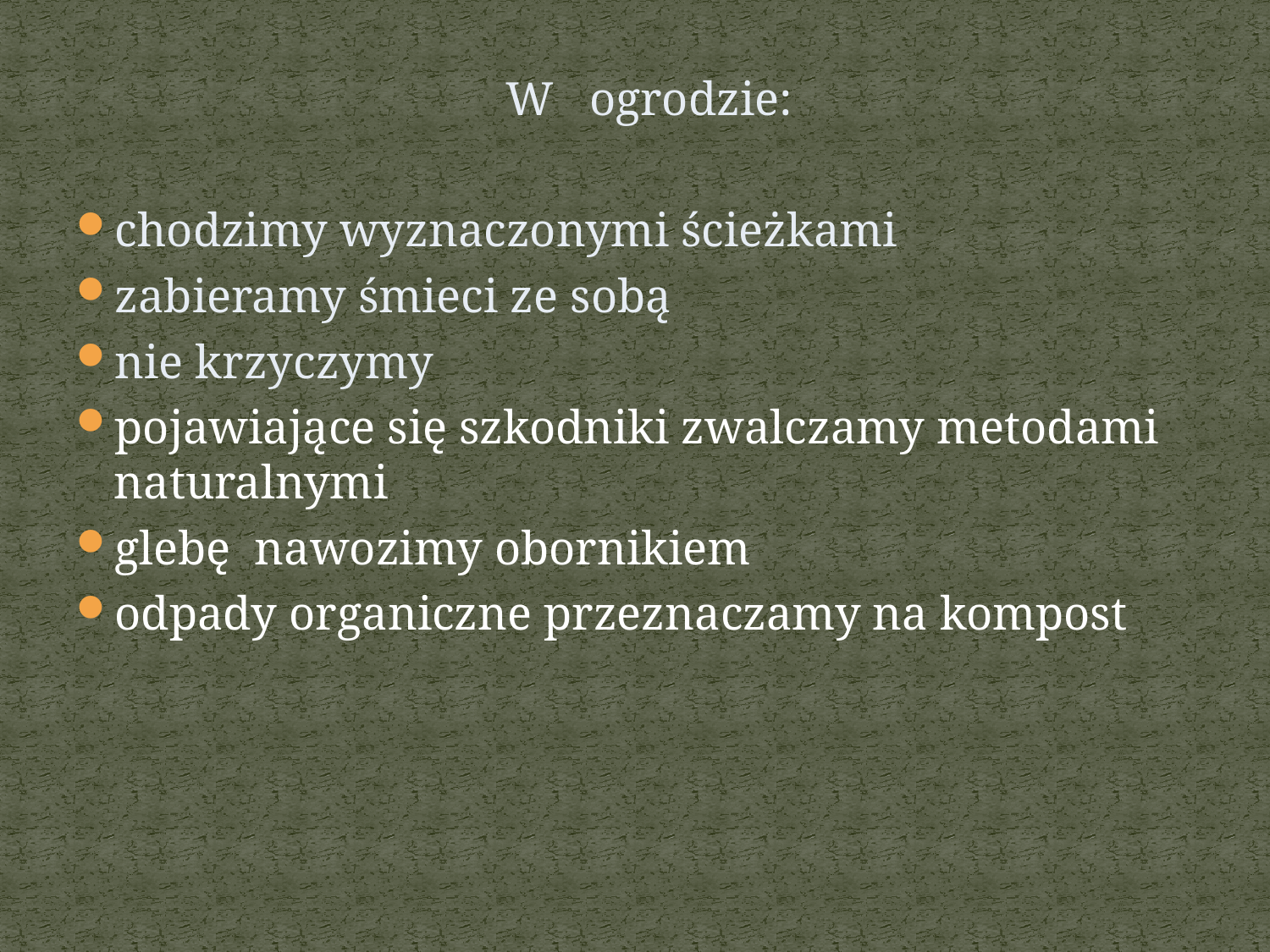

W   ogrodzie:

chodzimy wyznaczonymi ścieżkami
zabieramy śmieci ze sobą
nie krzyczymy
pojawiające się szkodniki zwalczamy metodami naturalnymi
glebę  nawozimy obornikiem
odpady organiczne przeznaczamy na kompost